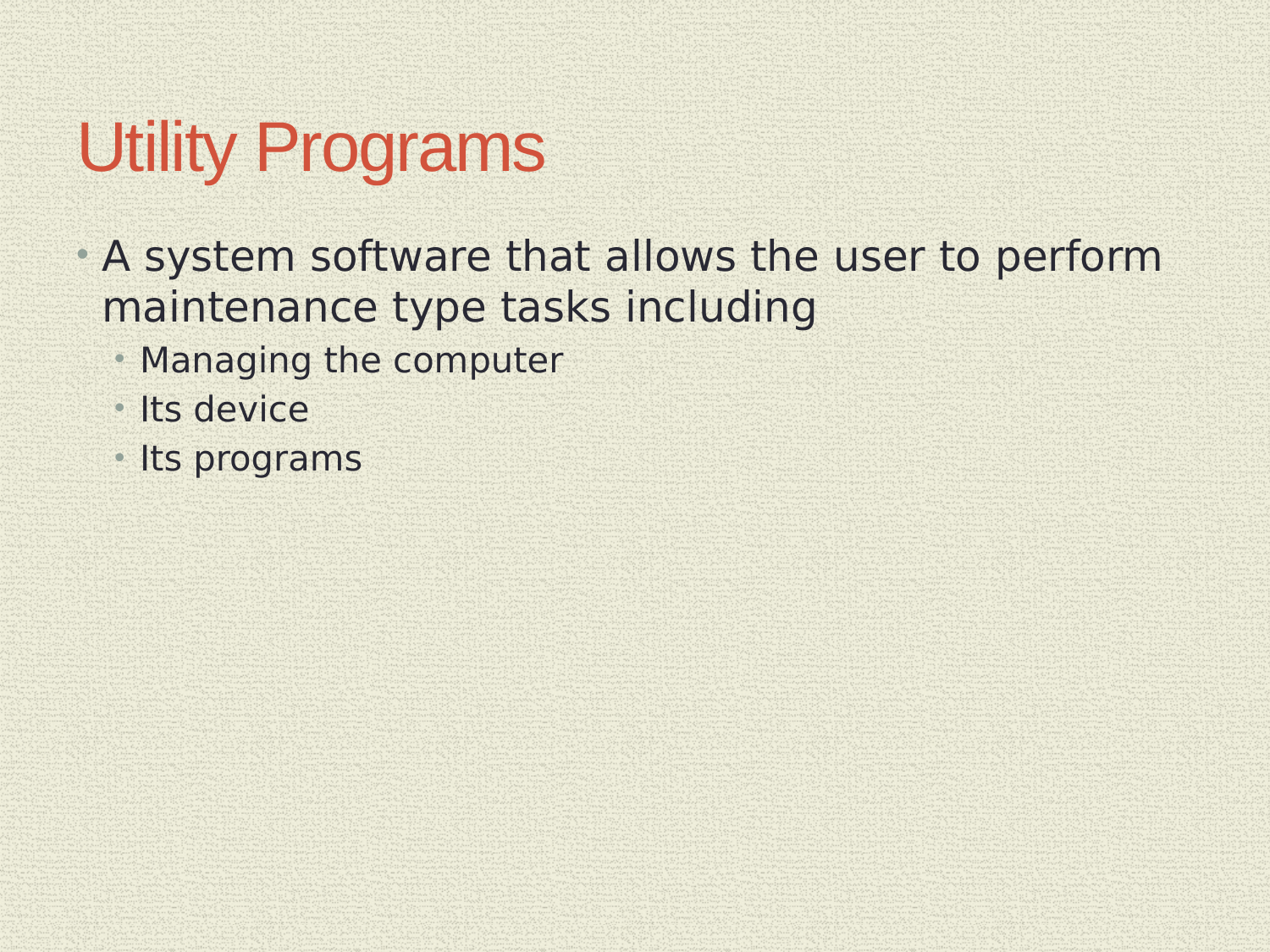

# Utility Programs
A system software that allows the user to perform maintenance type tasks including
Managing the computer
Its device
Its programs